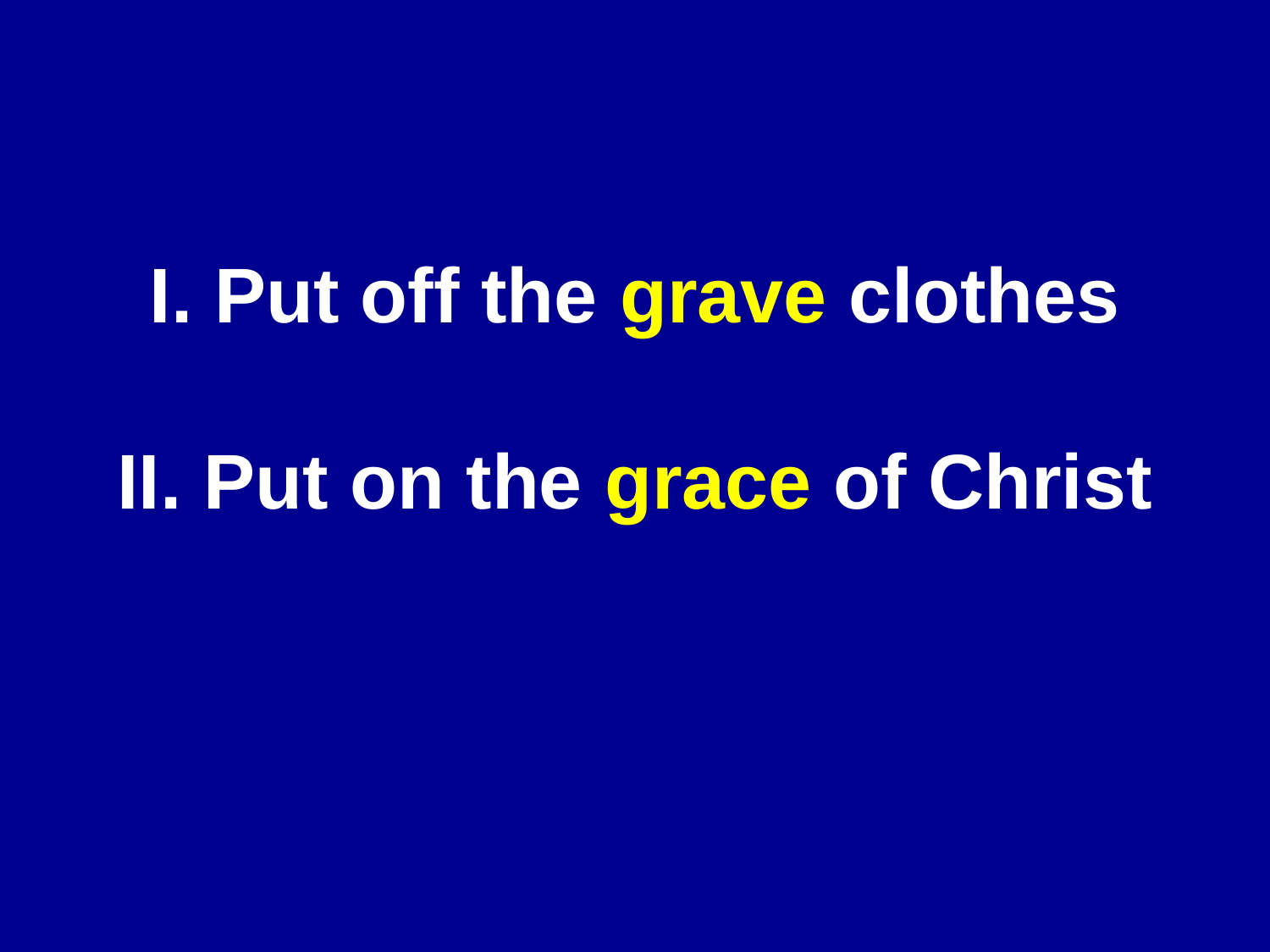

# I. Put off the grave clothes II. Put on the grace of Christ